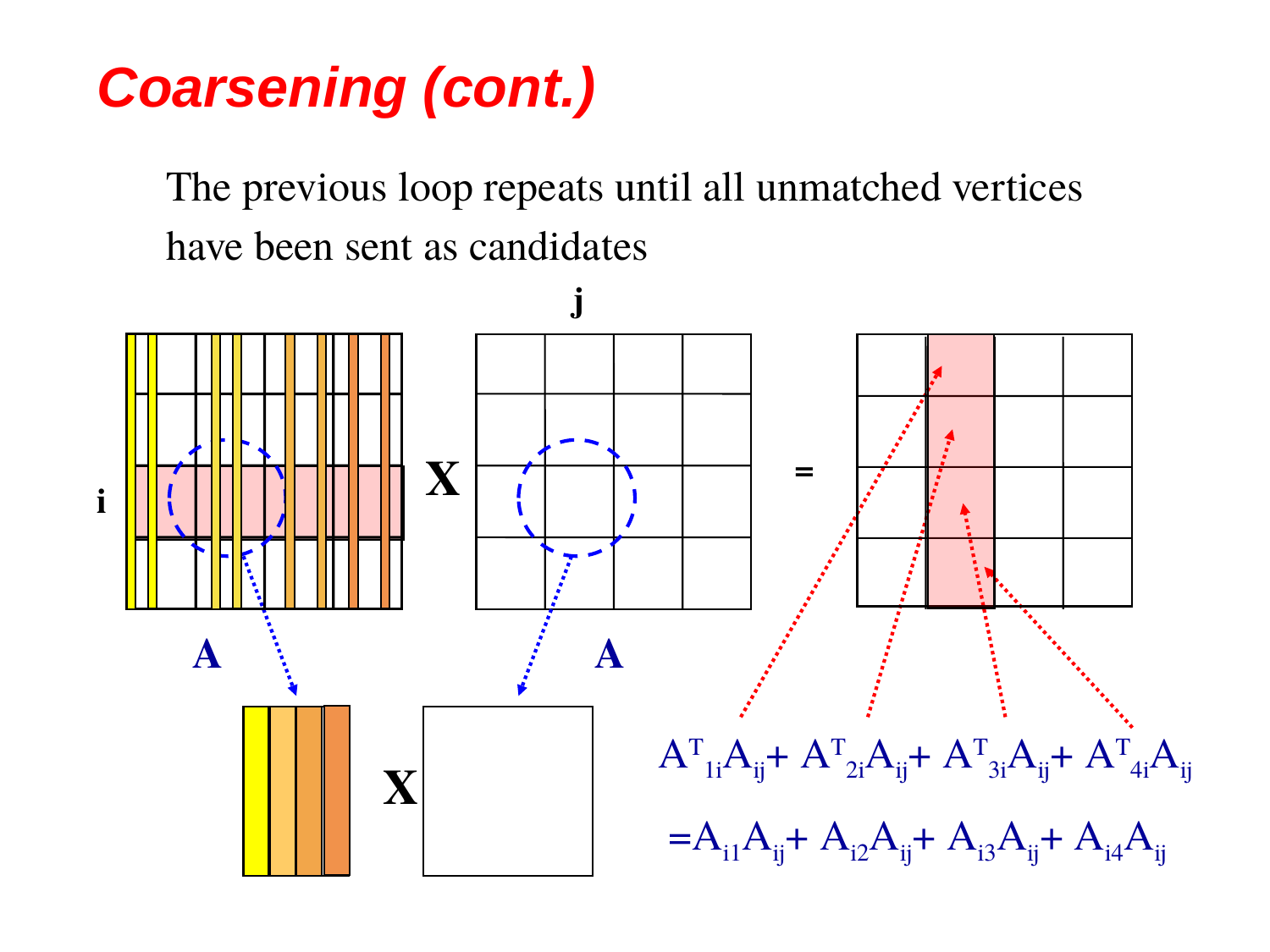

Coarsening (cont.)
The previous loop repeats until all unmatched vertices
have been sent as candidates
j

i

X

 =

A
A

AT1iAij+ AT2iAij+ AT3iAij+ AT4iAij

X
=Ai1Aij+ Ai2Aij+ Ai3Aij+ Ai4Aij